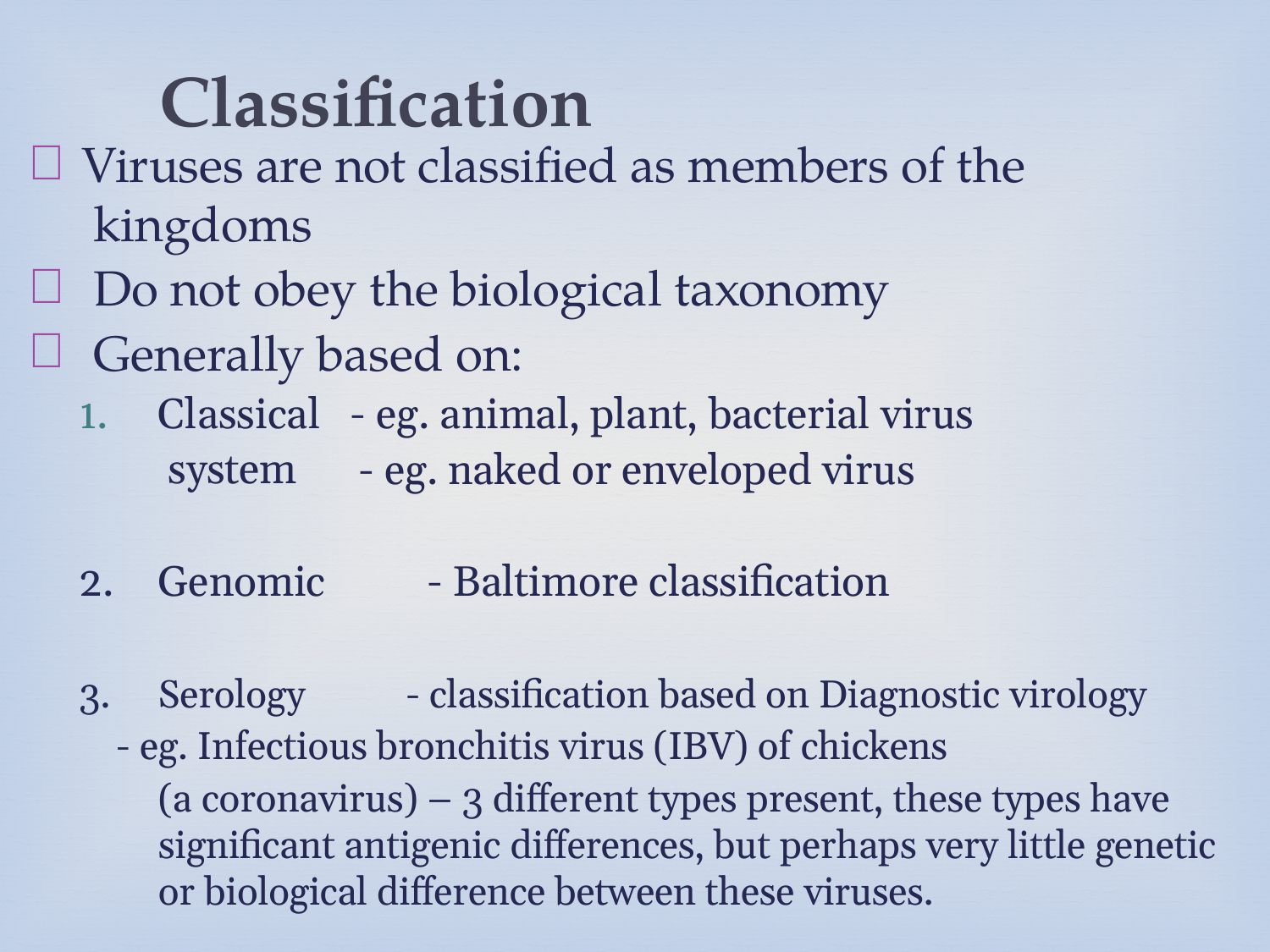

Classification
Viruses are not classified as members of the  kingdoms
Do not obey the biological taxonomy
Generally based on:
1.	Classical  system
- eg. animal, plant, bacterial virus
- eg. naked or enveloped virus
Genomic	- Baltimore classification

Serology	- classification based on Diagnostic virology
- eg. Infectious bronchitis virus (IBV) of chickens
(a coronavirus) – 3 different types present, these types have  significant antigenic differences, but perhaps very little genetic  or biological difference between these viruses.